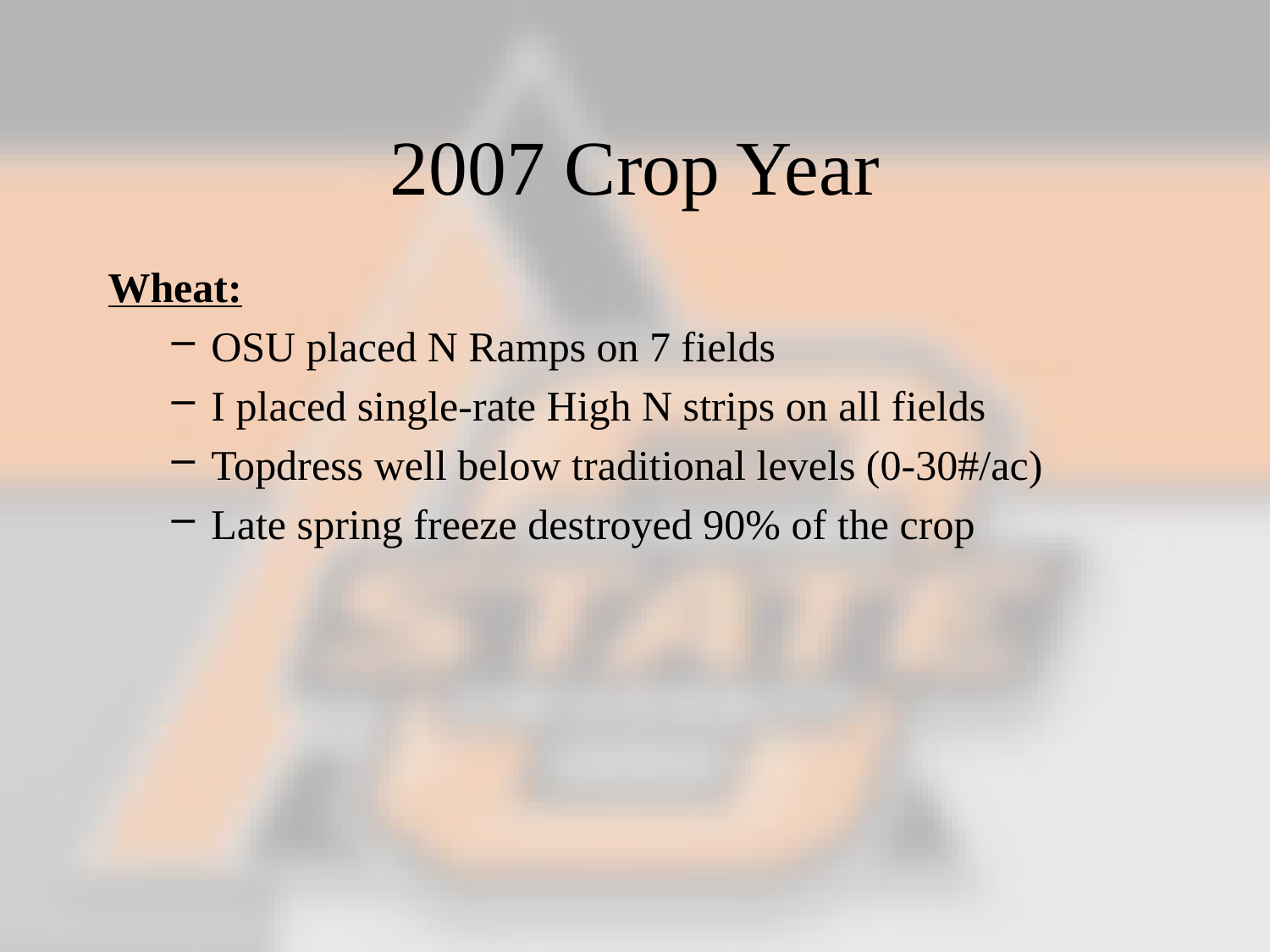

# 2007 Crop Year
Wheat:
OSU placed N Ramps on 7 fields
I placed single-rate High N strips on all fields
Topdress well below traditional levels (0-30#/ac)
Late spring freeze destroyed 90% of the crop